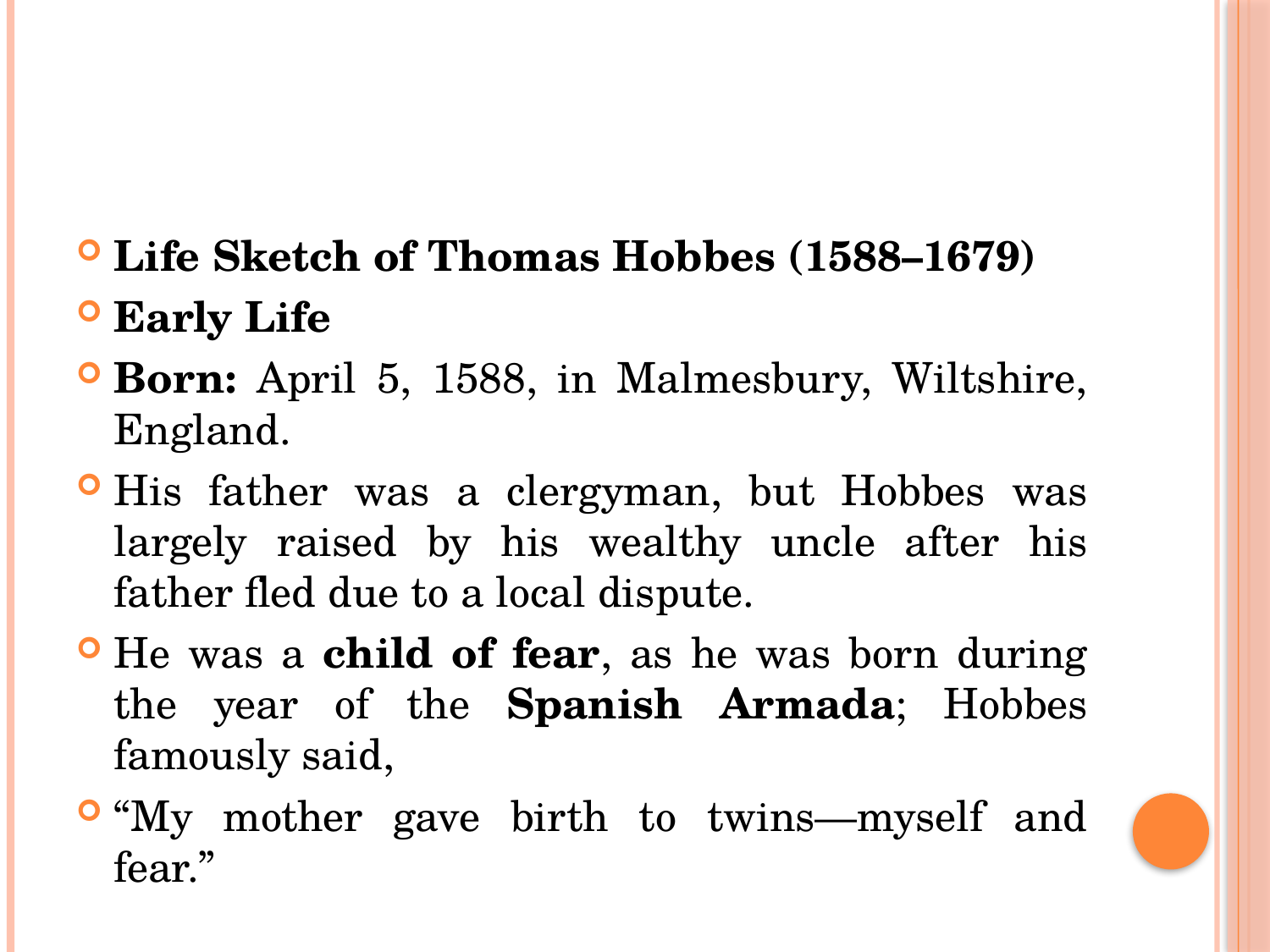

#
Life Sketch of Thomas Hobbes (1588–1679)
Early Life
Born: April 5, 1588, in Malmesbury, Wiltshire, England.
His father was a clergyman, but Hobbes was largely raised by his wealthy uncle after his father fled due to a local dispute.
He was a child of fear, as he was born during the year of the Spanish Armada; Hobbes famously said,
“My mother gave birth to twins—myself and fear.”